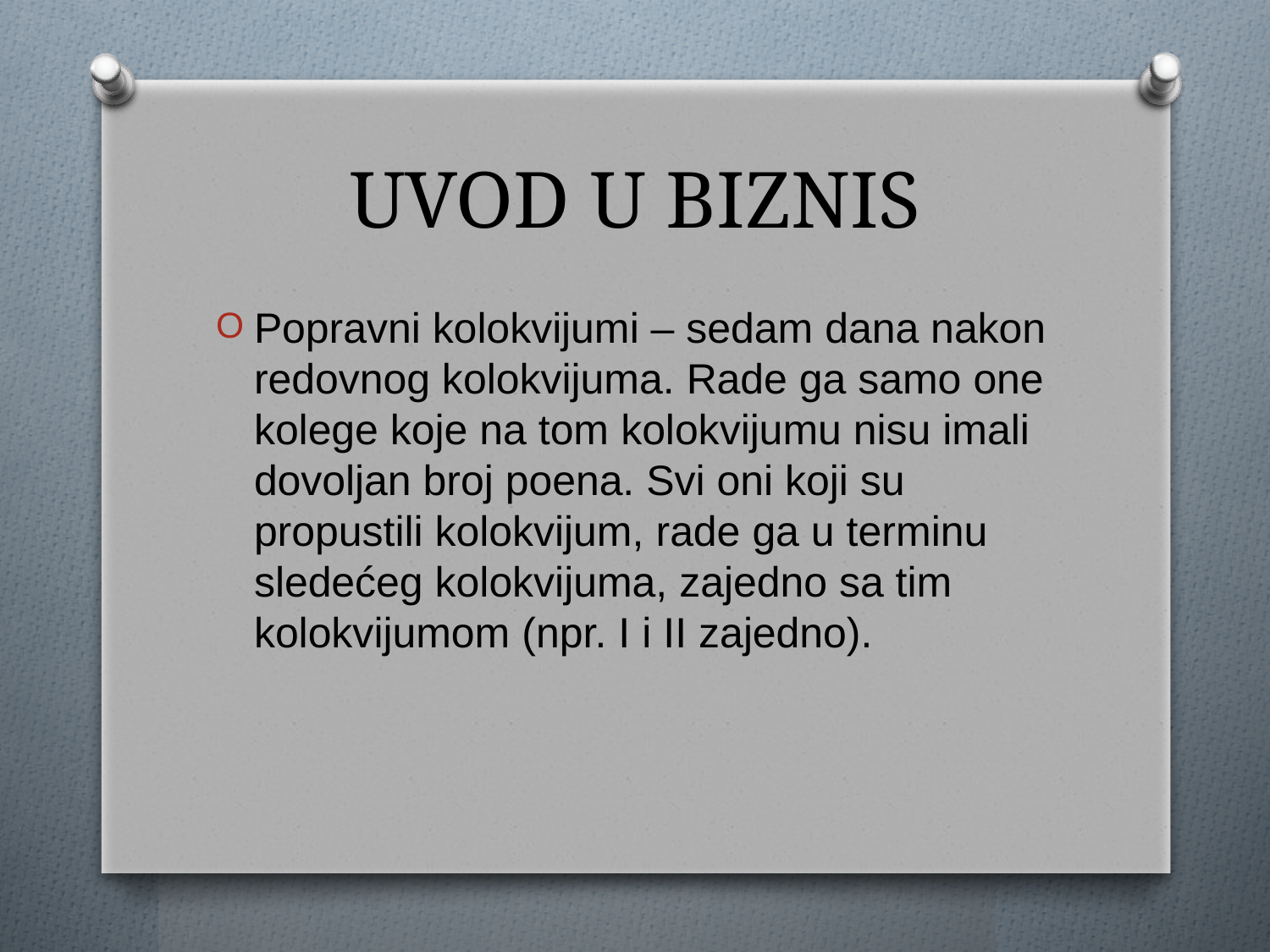

# UVOD U BIZNIS
Popravni kolokvijumi – sedam dana nakon redovnog kolokvijuma. Rade ga samo one kolege koje na tom kolokvijumu nisu imali dovoljan broj poena. Svi oni koji su propustili kolokvijum, rade ga u terminu sledećeg kolokvijuma, zajedno sa tim kolokvijumom (npr. I i II zajedno).